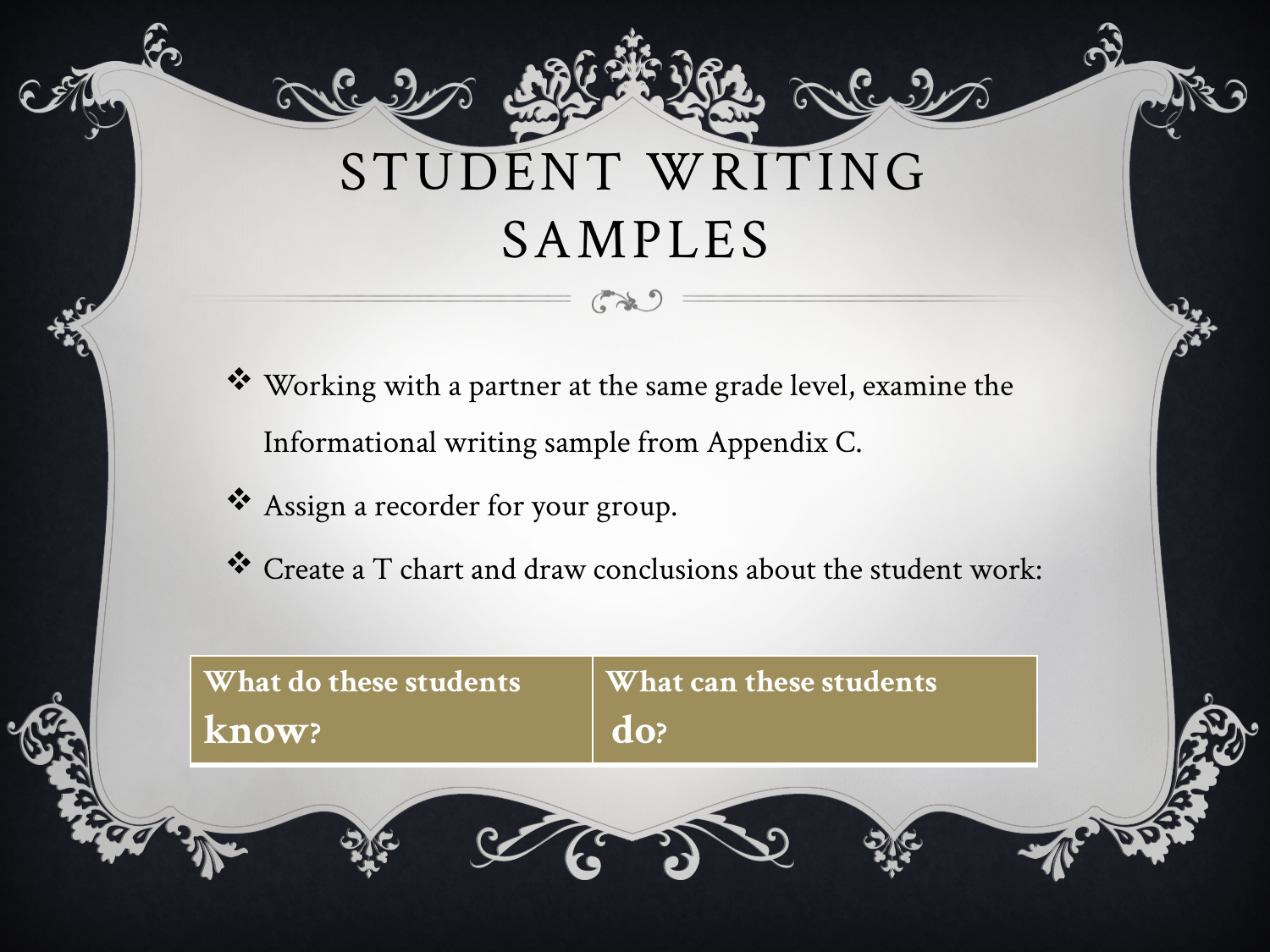

# Student Writing Samples
Working with a partner at the same grade level, examine the Informational writing sample from Appendix C.
Assign a recorder for your group.
Create a T chart and draw conclusions about the student work:

| What do these students know? | What can these students do? |
| --- | --- |